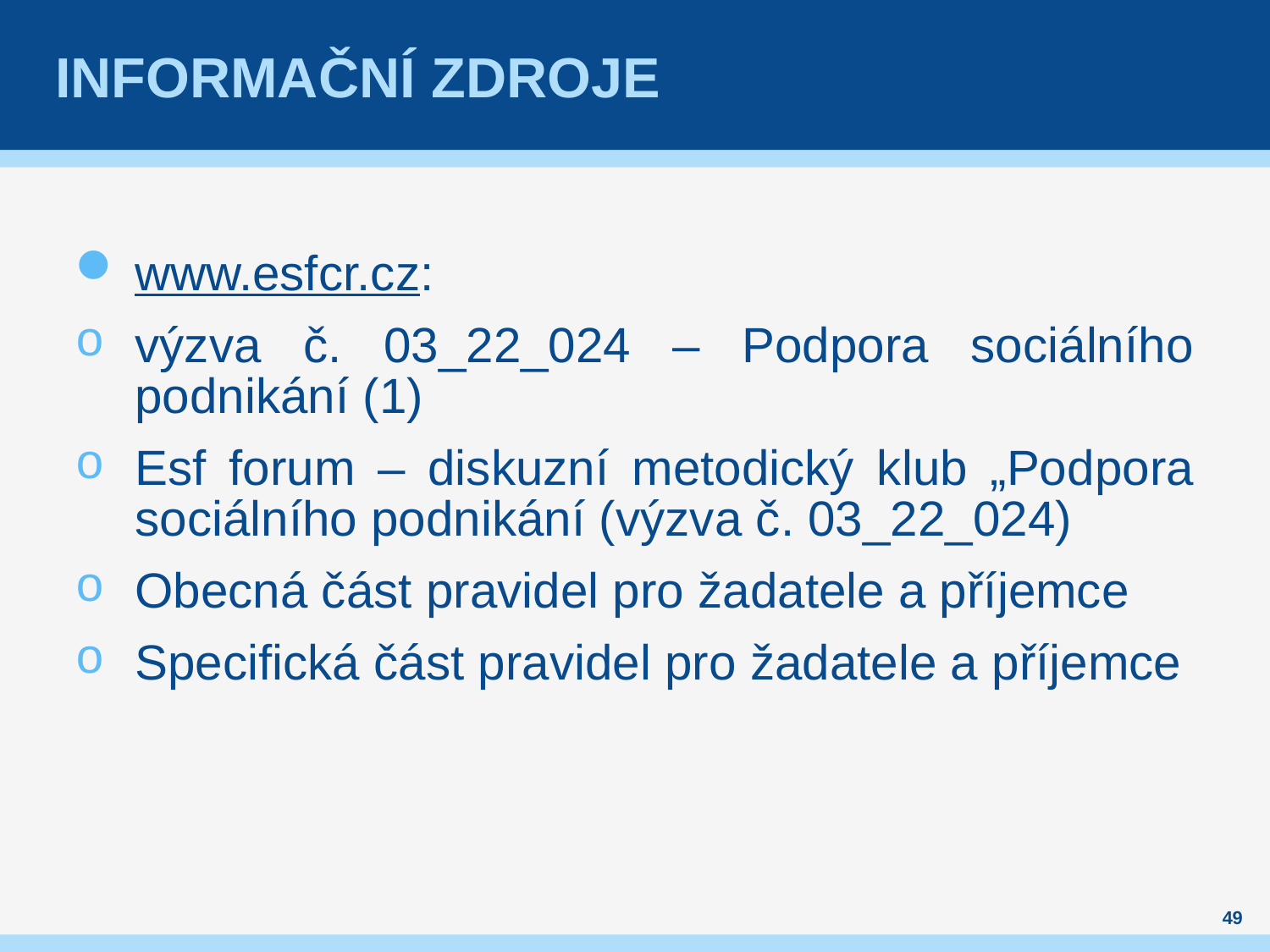

# Informační zdroje
www.esfcr.cz:
výzva č. 03_22_024 – Podpora sociálního podnikání (1)
Esf forum – diskuzní metodický klub „Podpora sociálního podnikání (výzva č. 03_22_024)
Obecná část pravidel pro žadatele a příjemce
Specifická část pravidel pro žadatele a příjemce
49